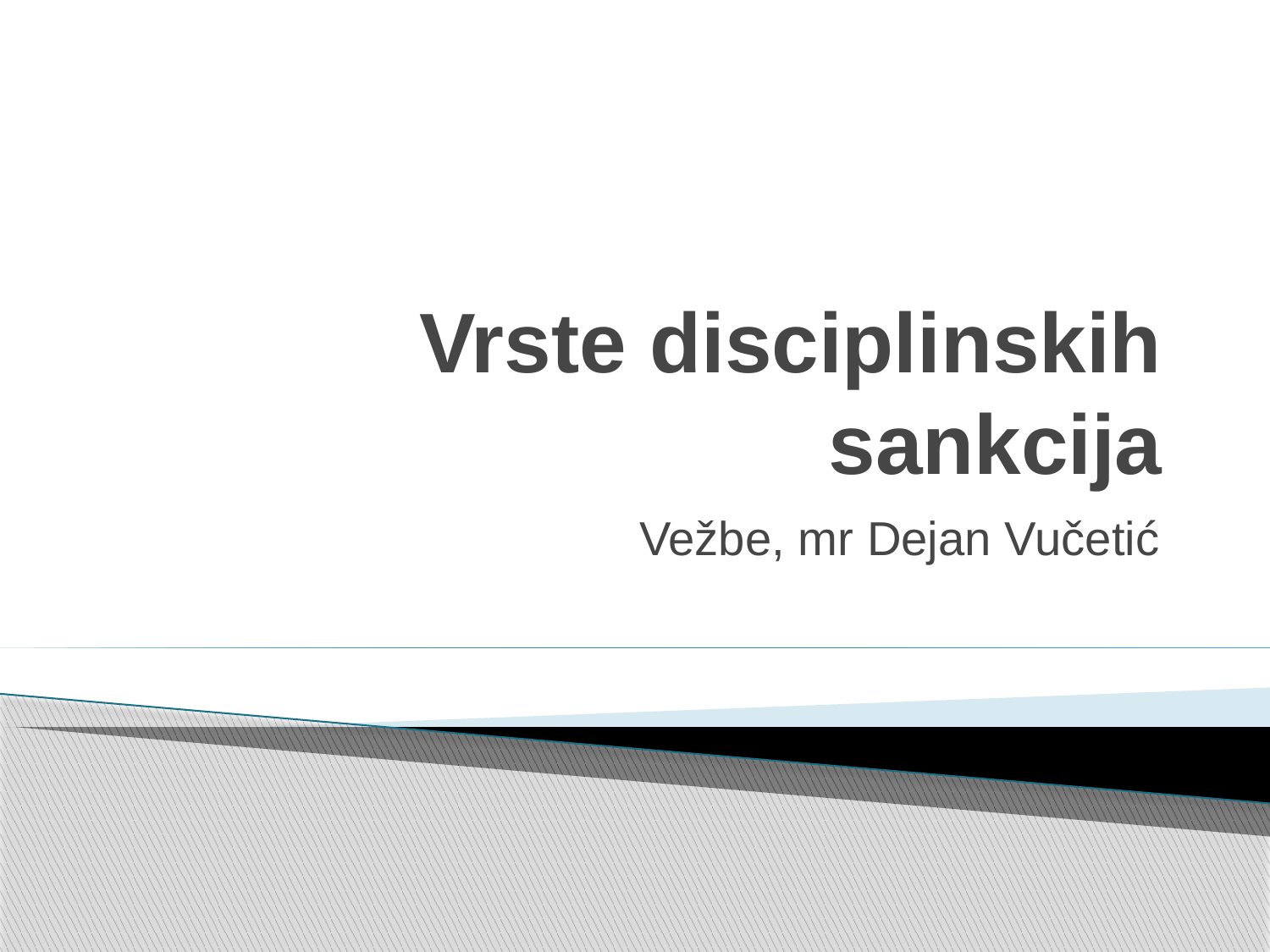

# Vrste disciplinskih sankcija
Vežbe, mr Dejan Vučetić